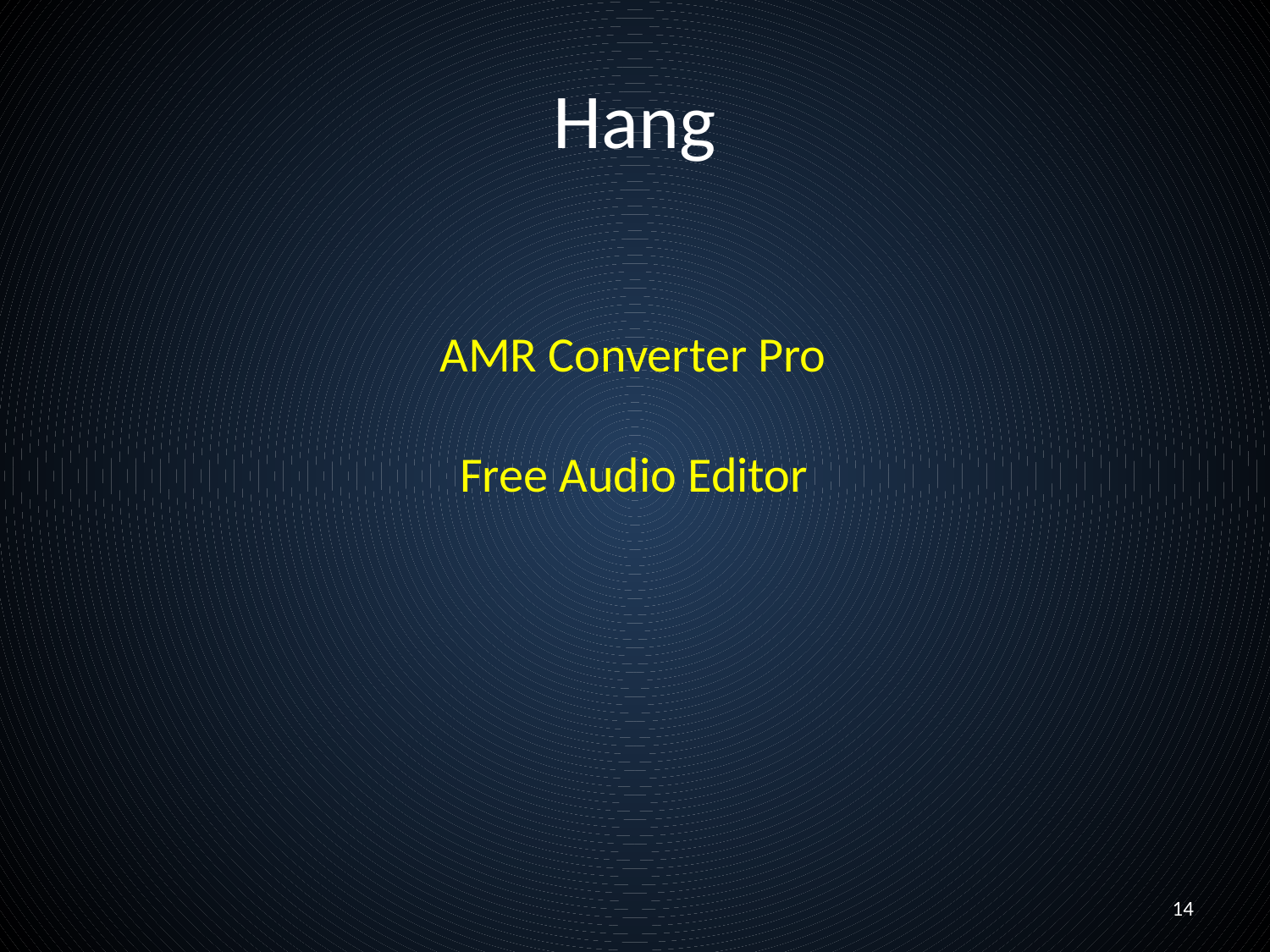

# Hang
AMR Converter Pro
Free Audio Editor
14